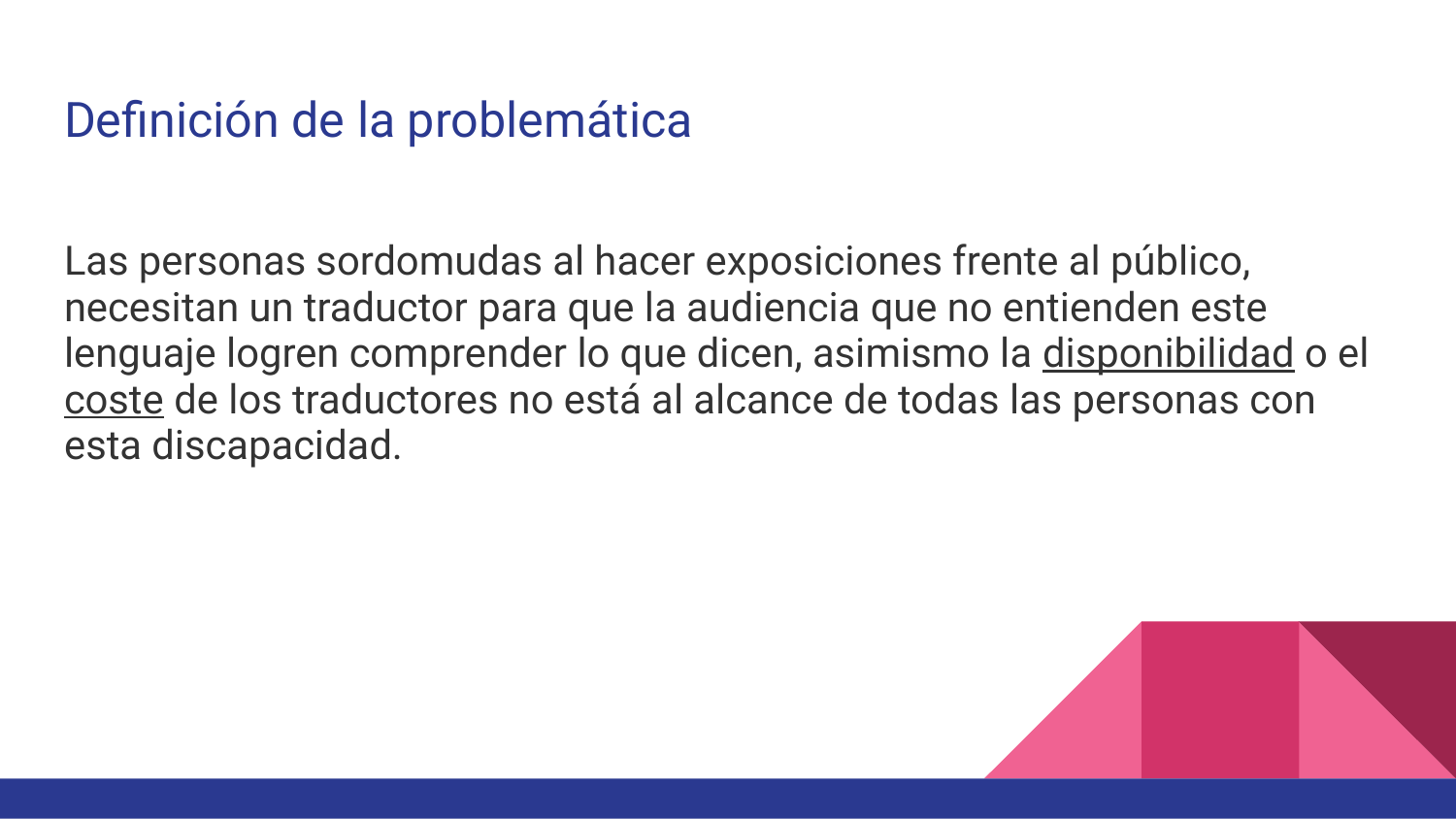

# Definición de la problemática
Las personas sordomudas al hacer exposiciones frente al público, necesitan un traductor para que la audiencia que no entienden este lenguaje logren comprender lo que dicen, asimismo la disponibilidad o el coste de los traductores no está al alcance de todas las personas con esta discapacidad.